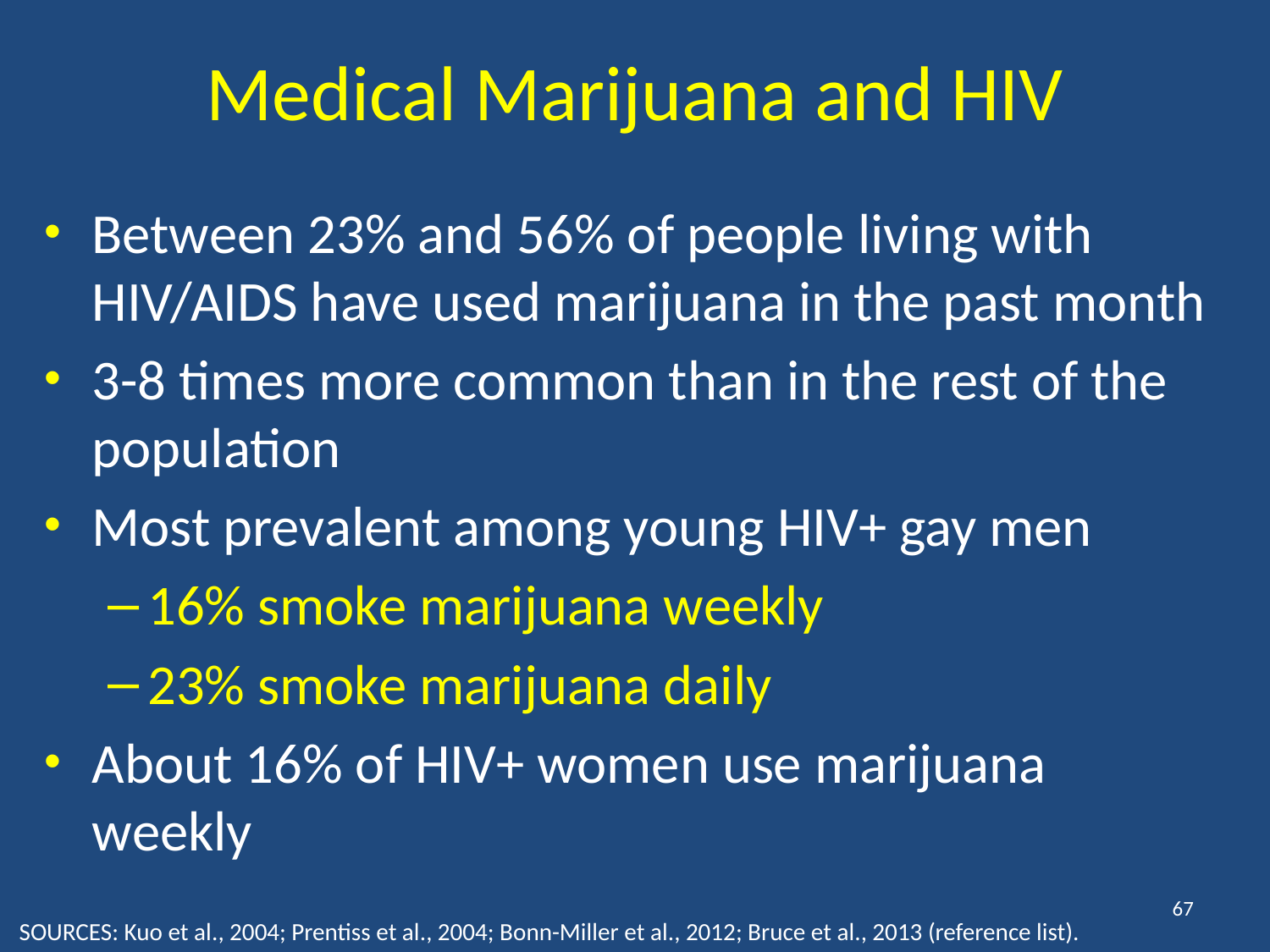

# Medical Marijuana and HIV
Between 23% and 56% of people living with HIV/AIDS have used marijuana in the past month
3-8 times more common than in the rest of the population
Most prevalent among young HIV+ gay men
16% smoke marijuana weekly
23% smoke marijuana daily
About 16% of HIV+ women use marijuana weekly

67
SOURCES: Kuo et al., 2004; Prentiss et al., 2004; Bonn-Miller et al., 2012; Bruce et al., 2013 (reference list).